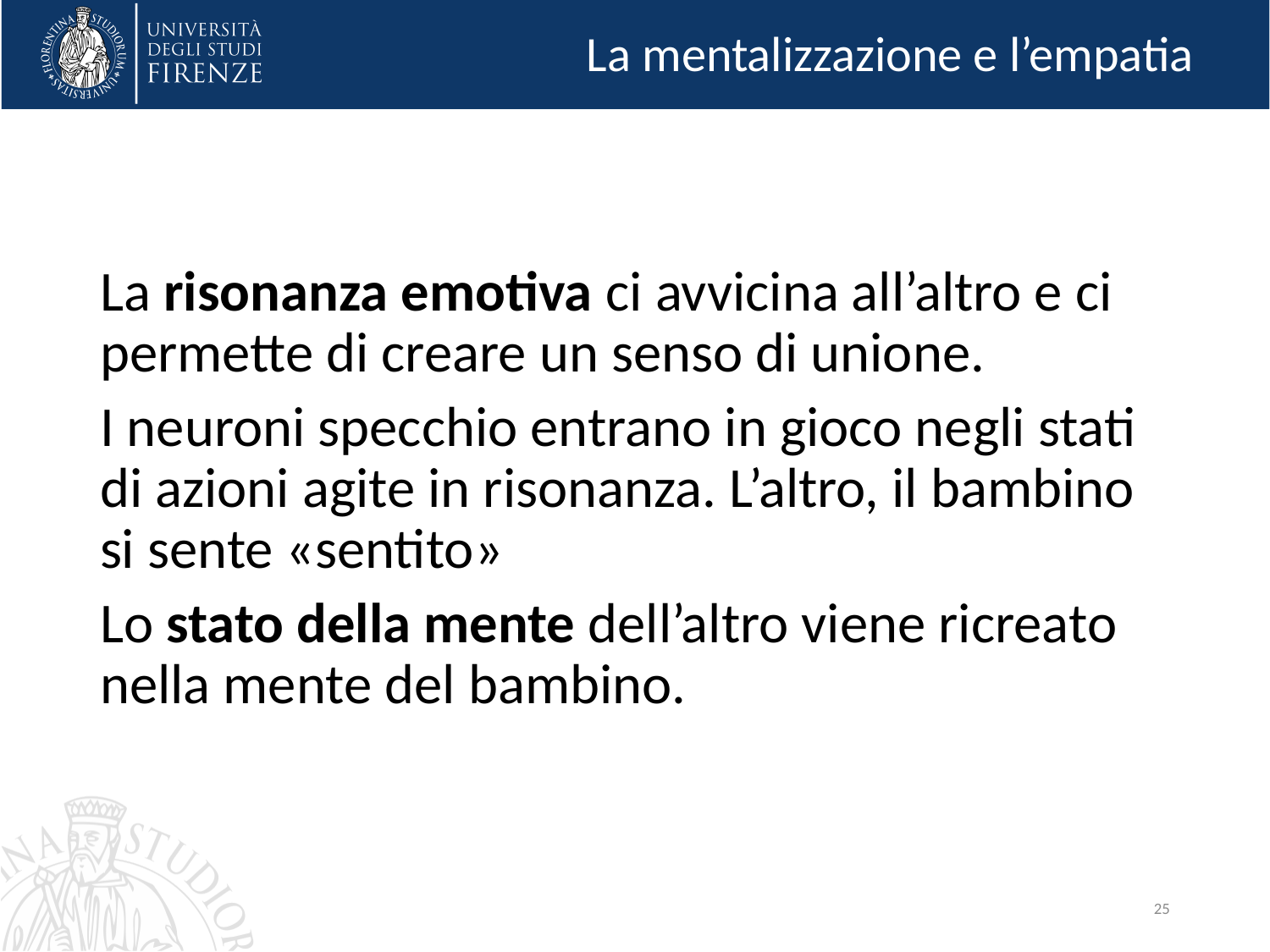

# La mentalizzazione e l’empatia
La risonanza emotiva ci avvicina all’altro e ci permette di creare un senso di unione.
I neuroni specchio entrano in gioco negli stati di azioni agite in risonanza. L’altro, il bambino si sente «sentito»
Lo stato della mente dell’altro viene ricreato nella mente del bambino.
25